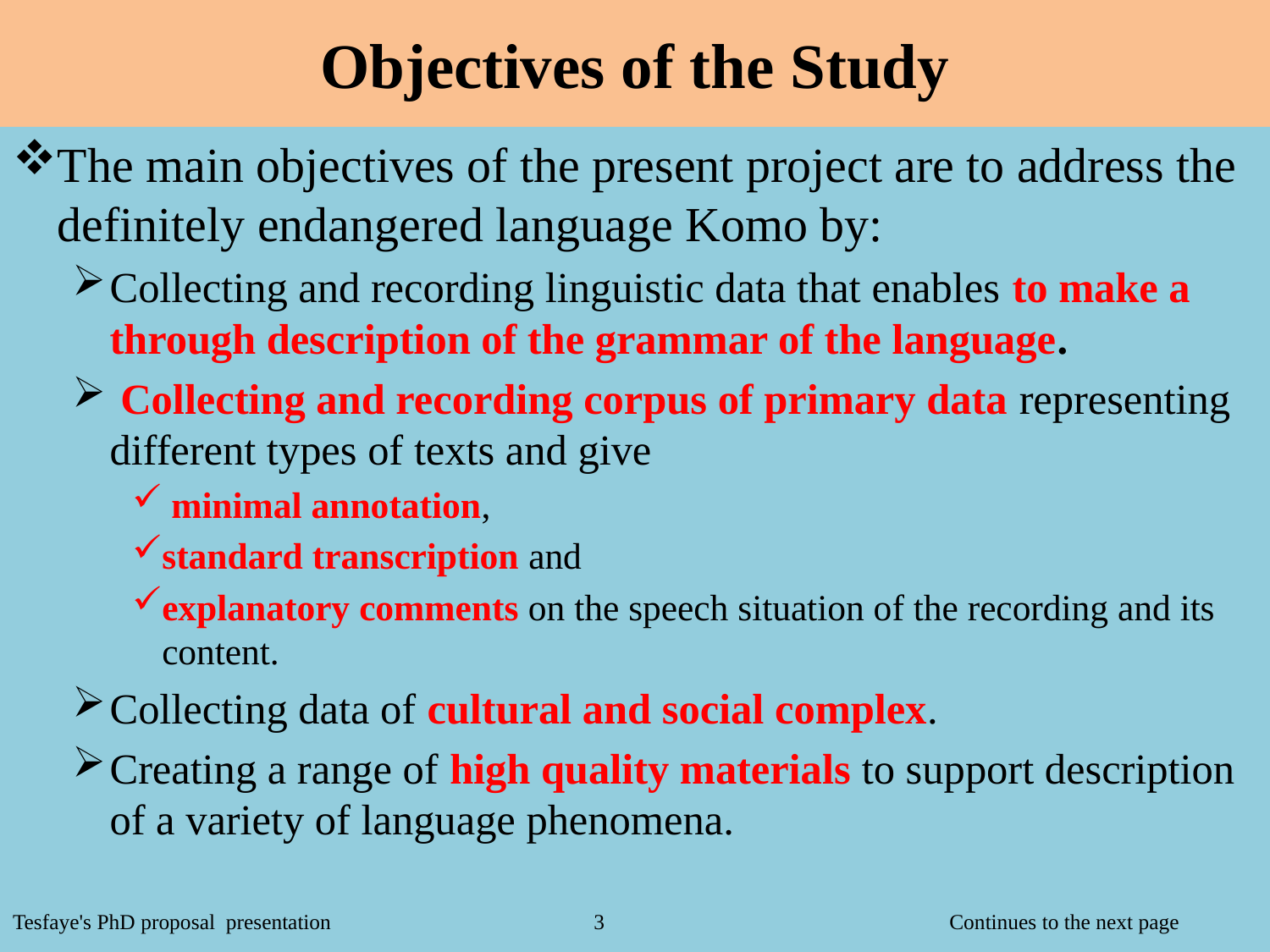

# Objectives of the Study
The main objectives of the present project are to address the definitely endangered language Komo by:
Collecting and recording linguistic data that enables to make a through description of the grammar of the language.
 Collecting and recording corpus of primary data representing different types of texts and give
 minimal annotation,
standard transcription and
explanatory comments on the speech situation of the recording and its content.
Collecting data of cultural and social complex.
Creating a range of high quality materials to support description of a variety of language phenomena.

Tesfaye's PhD proposal  presentation                                                3                                                               Continues to the next page